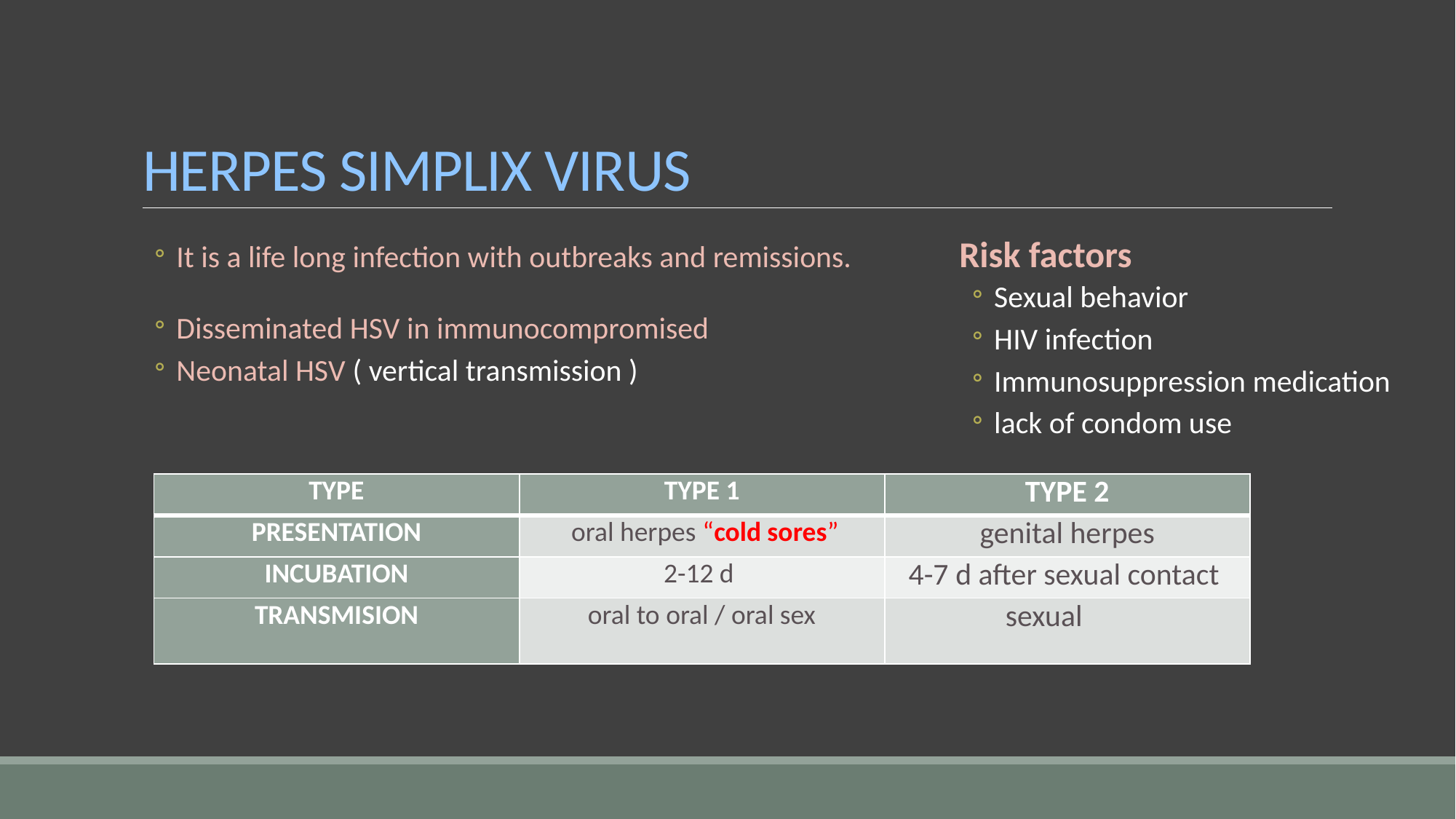

# HERPES SIMPLIX VIRUS
Risk factors
Sexual behavior
HIV infection
Immunosuppression medication
lack of condom use

It is a life long infection with outbreaks and remissions.
Disseminated HSV in immunocompromised
Neonatal HSV ( vertical transmission )

| TYPE | TYPE 1 | TYPE 2 |
| --- | --- | --- |
| PRESENTATION | oral herpes “cold sores” | genital herpes |
| INCUBATION | 2-12 d | 4-7 d after sexual contact |
| TRANSMISION | oral to oral / oral sex | sexual |